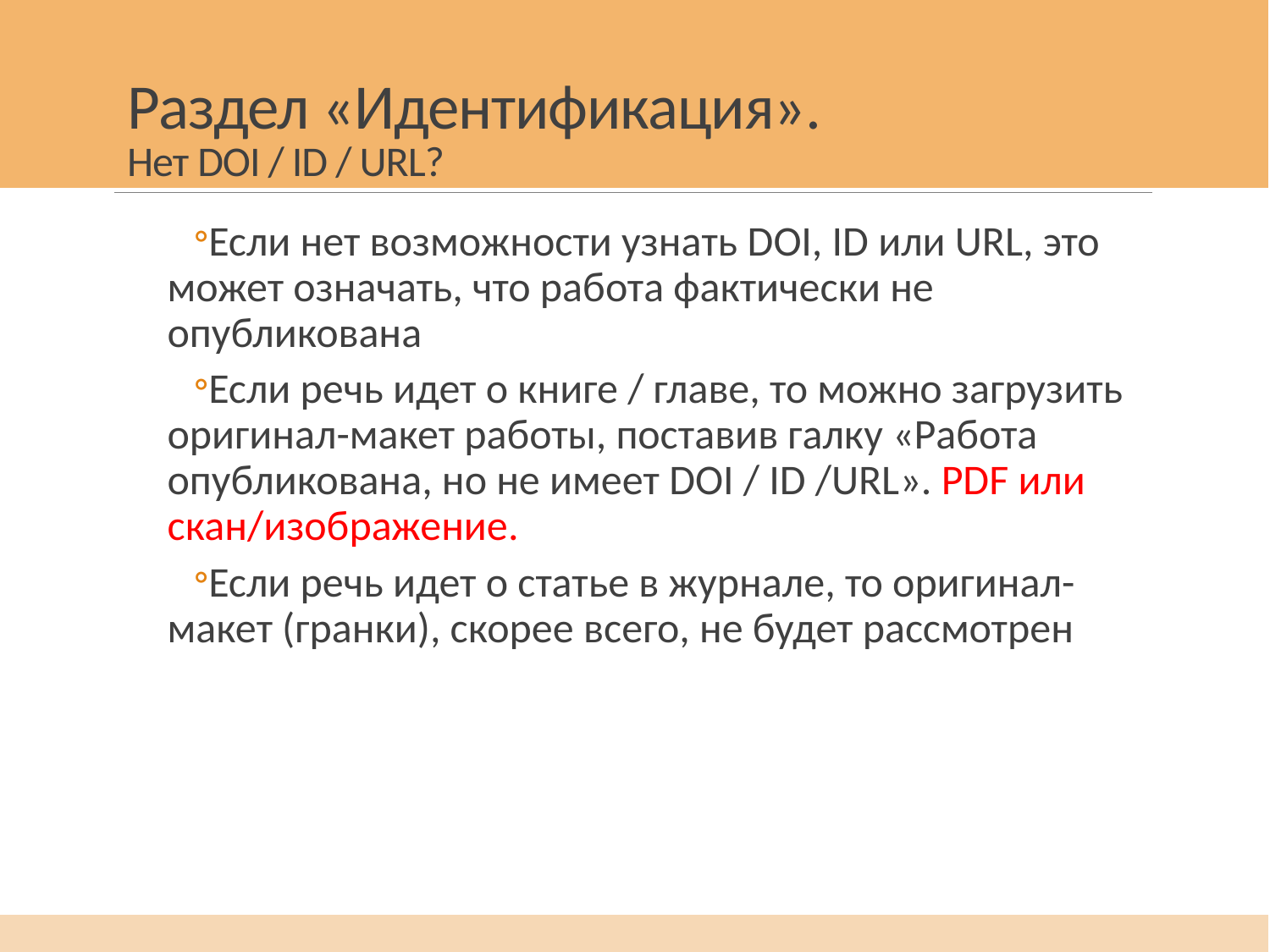

# Раздел «Идентификация». Нет DOI / ID / URL?
Если нет возможности узнать DOI, ID или URL, это может означать, что работа фактически не опубликована
Если речь идет о книге / главе, то можно загрузить оригинал-макет работы, поставив галку «Работа опубликована, но не имеет DOI / ID /URL». PDF или скан/изображение.
Если речь идет о статье в журнале, то оригинал-макет (гранки), скорее всего, не будет рассмотрен